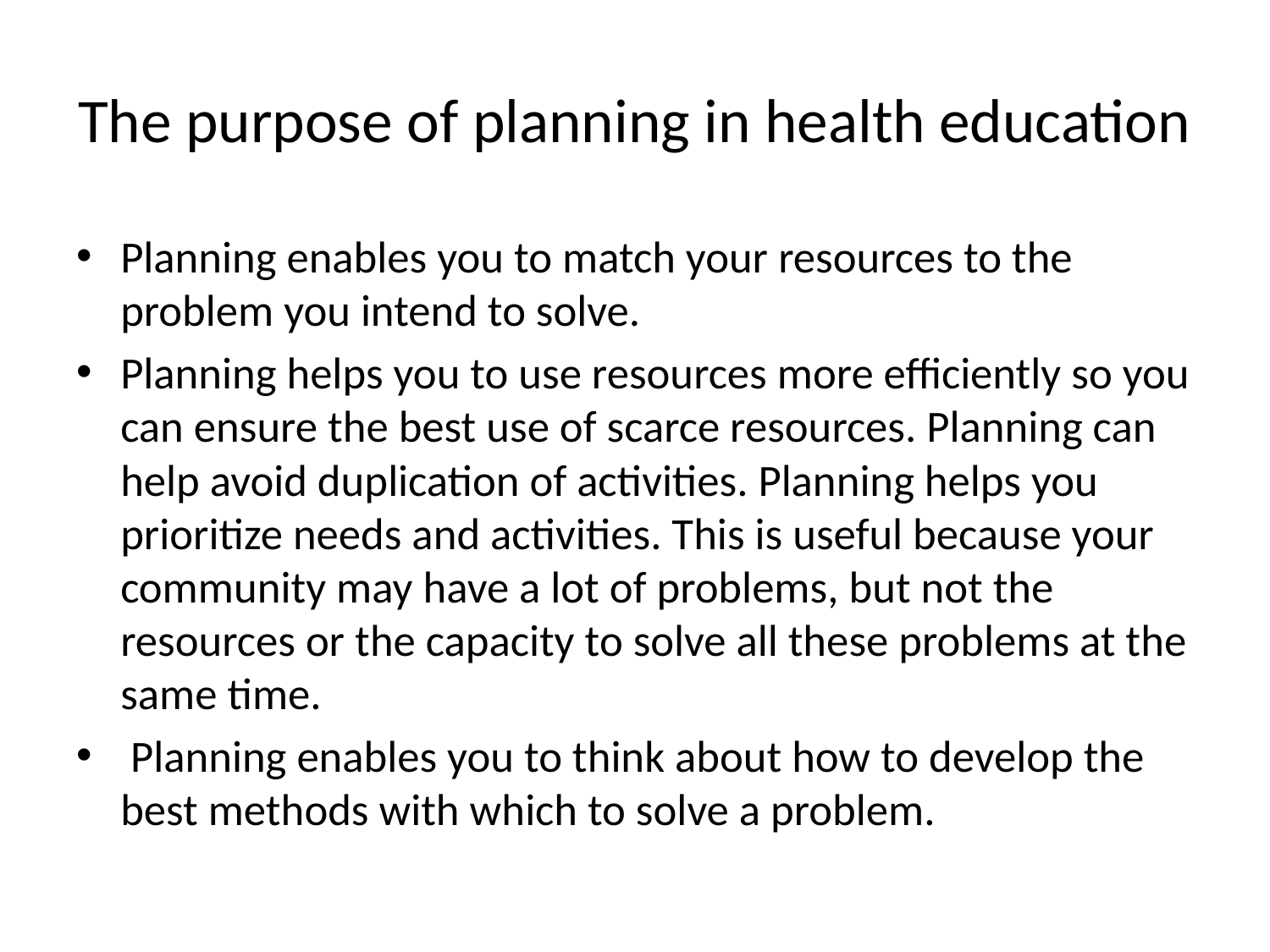

# The purpose of planning in health education
Planning enables you to match your resources to the problem you intend to solve.
Planning helps you to use resources more efficiently so you can ensure the best use of scarce resources. Planning can help avoid duplication of activities. Planning helps you prioritize needs and activities. This is useful because your community may have a lot of problems, but not the resources or the capacity to solve all these problems at the same time.
 Planning enables you to think about how to develop the best methods with which to solve a problem.